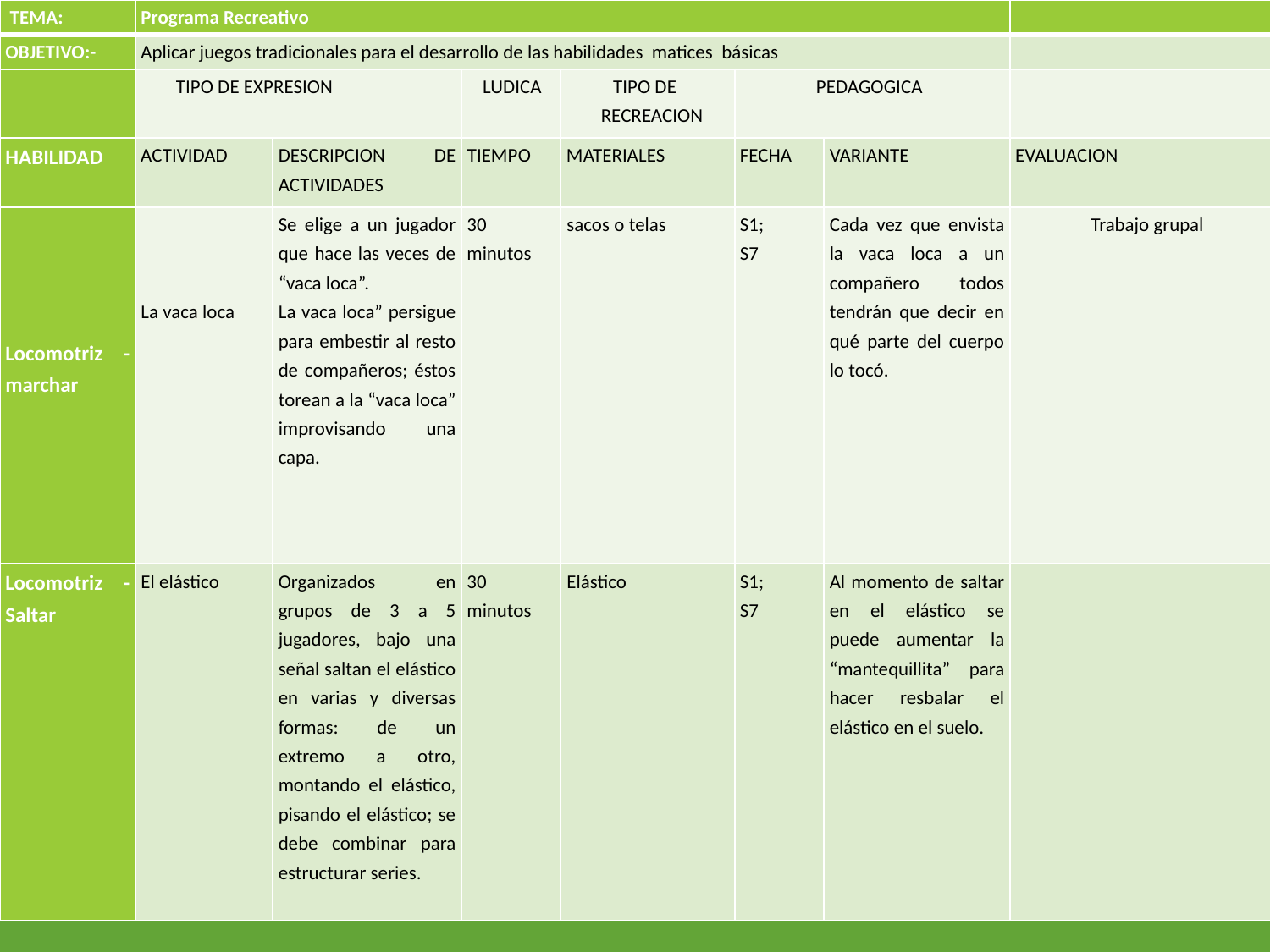

| TEMA: | Programa Recreativo |  |  |  |  |  |  |
| --- | --- | --- | --- | --- | --- | --- | --- |
| OBJETIVO:- | Aplicar juegos tradicionales para el desarrollo de las habilidades matices básicas |  |  |  |  |  |  |
|  | TIPO DE EXPRESION |  | LUDICA | TIPO DE RECREACION | PEDAGOGICA |  |  |
| HABILIDAD | ACTIVIDAD | DESCRIPCION DE ACTIVIDADES | TIEMPO | MATERIALES | FECHA | VARIANTE | EVALUACION |
| Locomotriz - marchar | La vaca loca | Se elige a un jugador que hace las veces de “vaca loca”. La vaca loca” persigue para embestir al resto de compañeros; éstos torean a la “vaca loca” improvisando una capa. | 30 minutos | sacos o telas | S1; S7 | Cada vez que envista la vaca loca a un compañero todos tendrán que decir en qué parte del cuerpo lo tocó. | Trabajo grupal |
| Locomotriz - Saltar | El elástico | Organizados en grupos de 3 a 5 jugadores, bajo una señal saltan el elástico en varias y diversas formas: de un extremo a otro, montando el elástico, pisando el elástico; se debe combinar para estructurar series. | 30 minutos | Elástico | S1; S7 | Al momento de saltar en el elástico se puede aumentar la “mantequillita” para hacer resbalar el elástico en el suelo. |  |